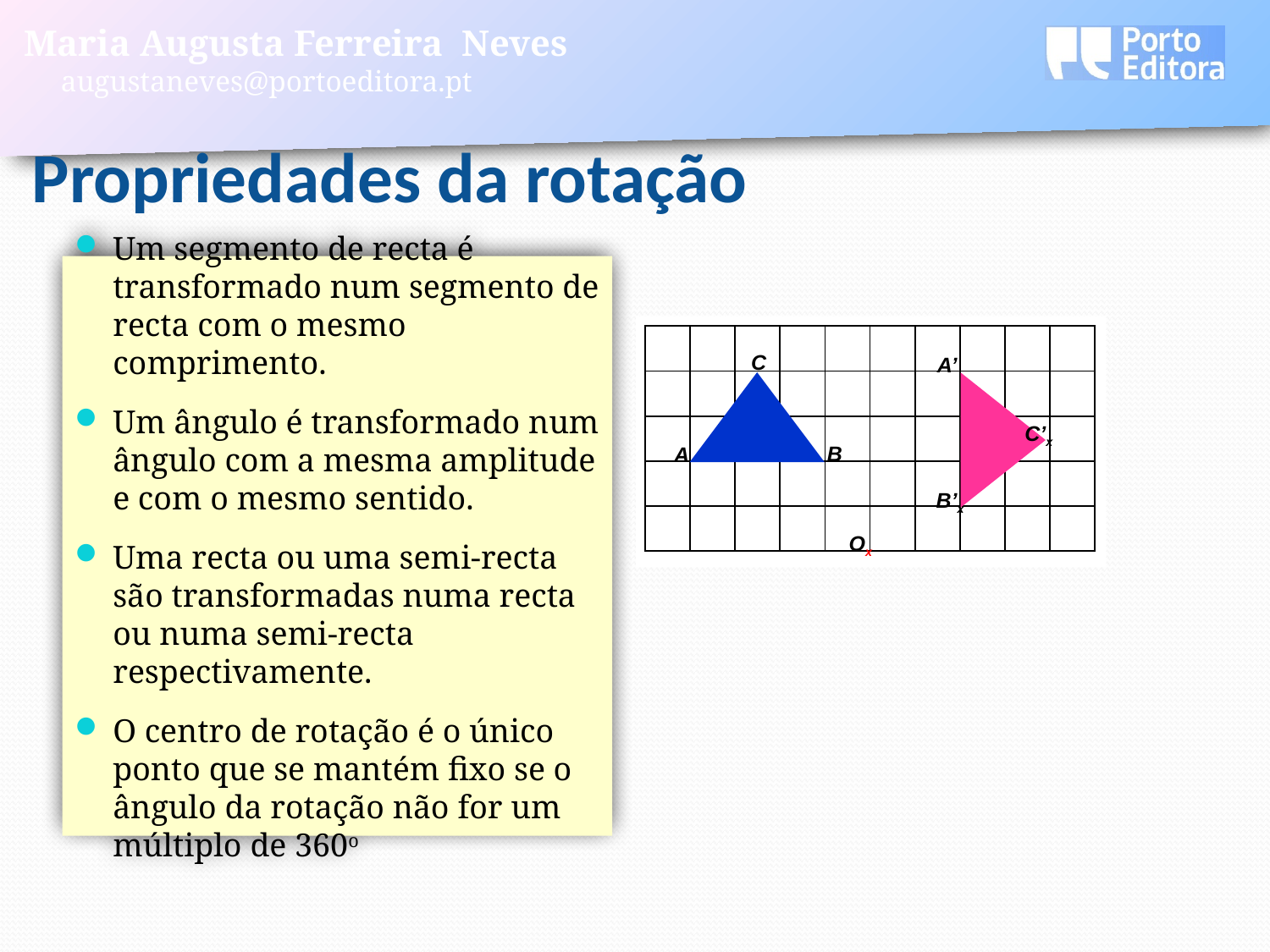

Propriedades da rotação
Um segmento de recta é transformado num segmento de recta com o mesmo comprimento.

Um ângulo é transformado num ângulo com a mesma amplitude e com o mesmo sentido.

Uma recta ou uma semi-recta são transformadas numa recta ou numa semi-recta respectivamente.

O centro de rotação é o único ponto que se mantém fixo se o ângulo da rotação não for um múltiplo de 360o

|  |  |  |  |  |  |  |  |  |  |
| --- | --- | --- | --- | --- | --- | --- | --- | --- | --- |
|  |  |  |  |  |  |  |  |  |  |
|  |  |  |  |  |  |  |  |  |  |
|  |  |  |  |  |  |  |  |  |  |
|  |  |  |  |  |  |  |  |  |  |
C
A’

C’x
B
A
B’x
Ox